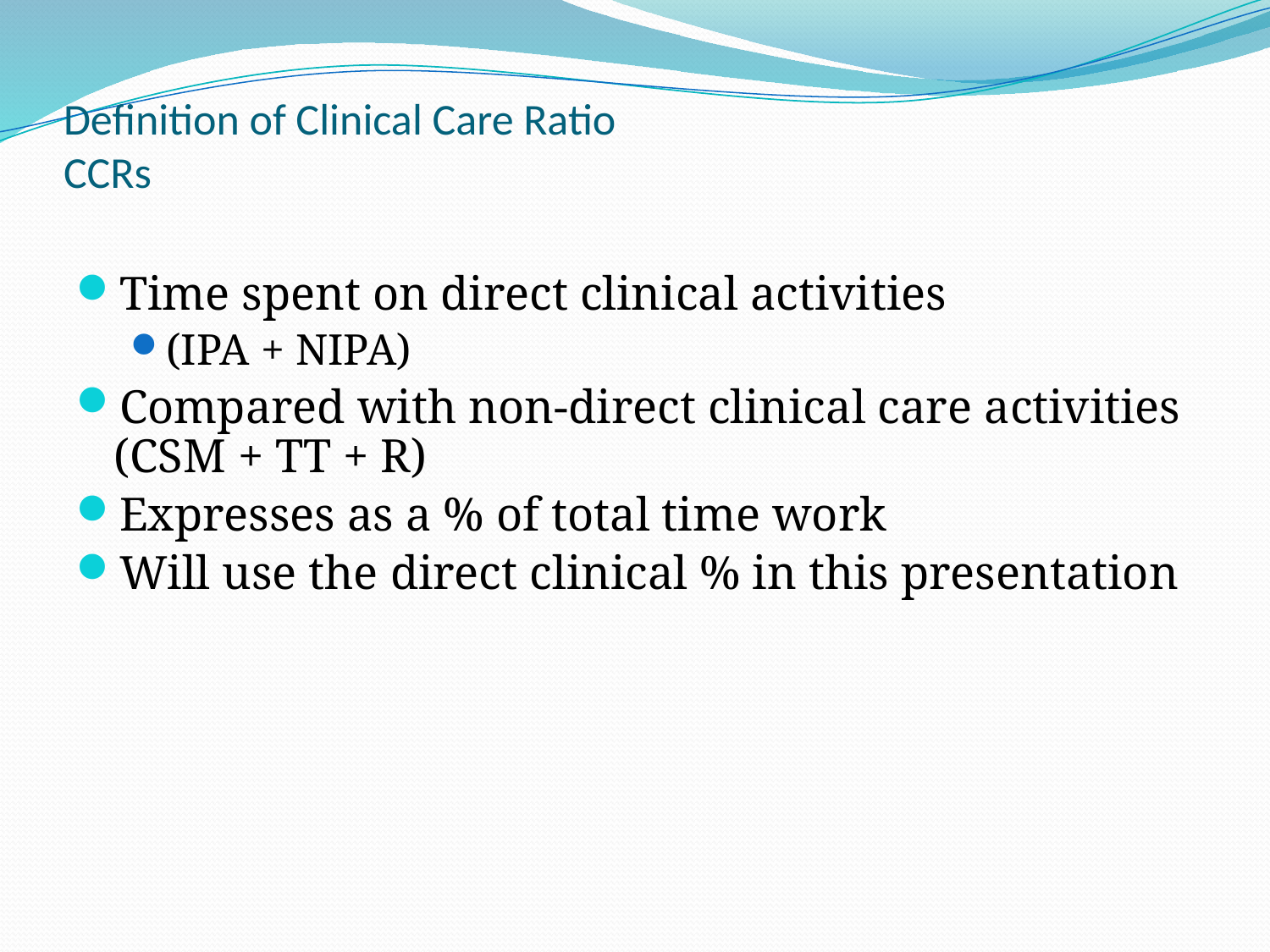

# Definition of Clinical Care Ratio CCRs
Time spent on direct clinical activities
(IPA + NIPA)
Compared with non-direct clinical care activities (CSM + TT + R)
Expresses as a % of total time work
Will use the direct clinical % in this presentation